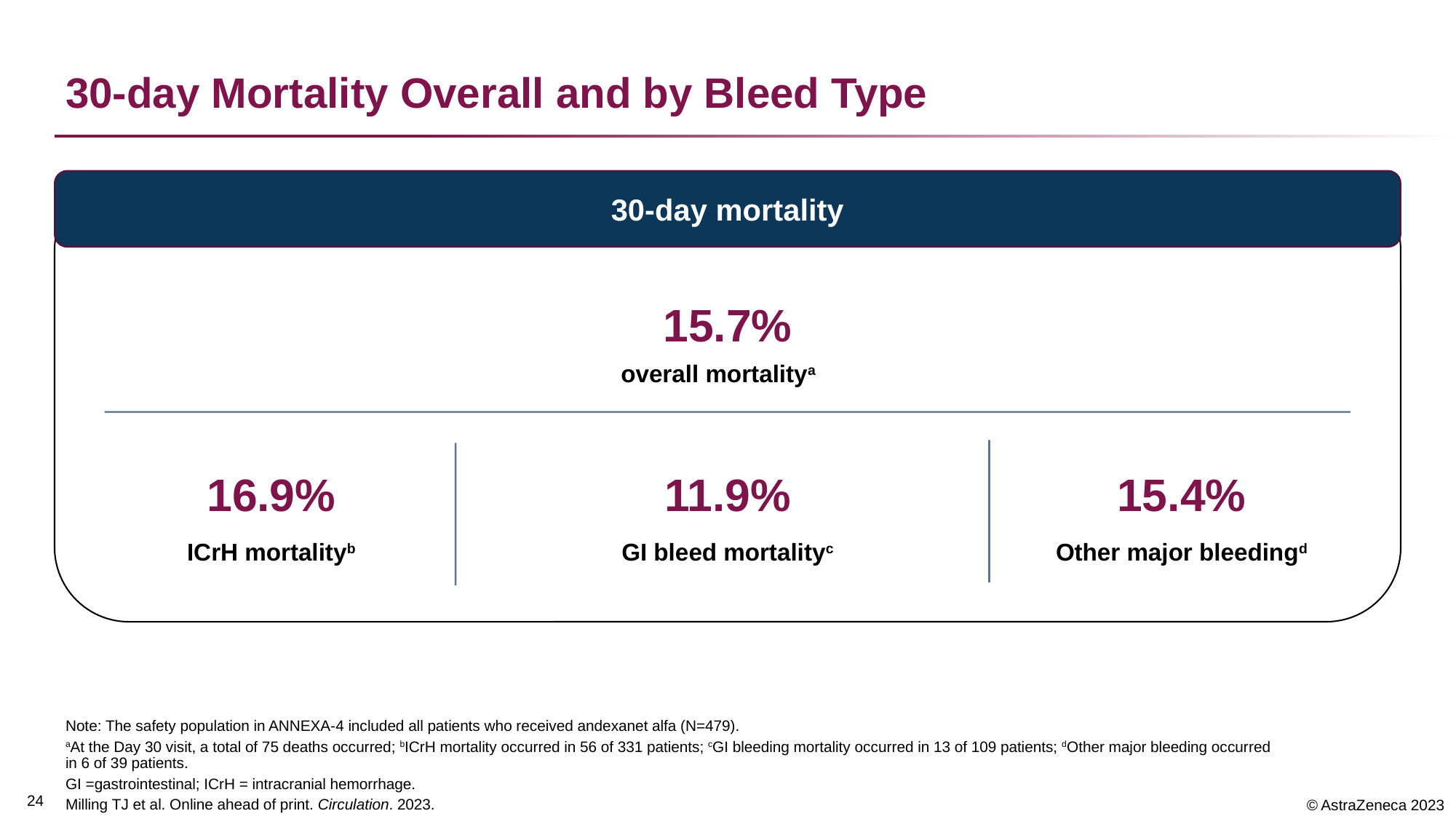

# 30-day Mortality Overall and by Bleed Type
30-day mortality

15.7%
overall mortalitya
16.9%
11.9%
15.4%
ICrH mortalityb
GI bleed mortalityc
Other major bleedingd
Note: The safety population in ANNEXA-4 included all patients who received andexanet alfa (N=479).
aAt the Day 30 visit, a total of 75 deaths occurred; bICrH mortality occurred in 56 of 331 patients; cGI bleeding mortality occurred in 13 of 109 patients; dOther major bleeding occurred in 6 of 39 patients.
GI =gastrointestinal; ICrH = intracranial hemorrhage.
Milling TJ et al. Online ahead of print. Circulation. 2023.
24